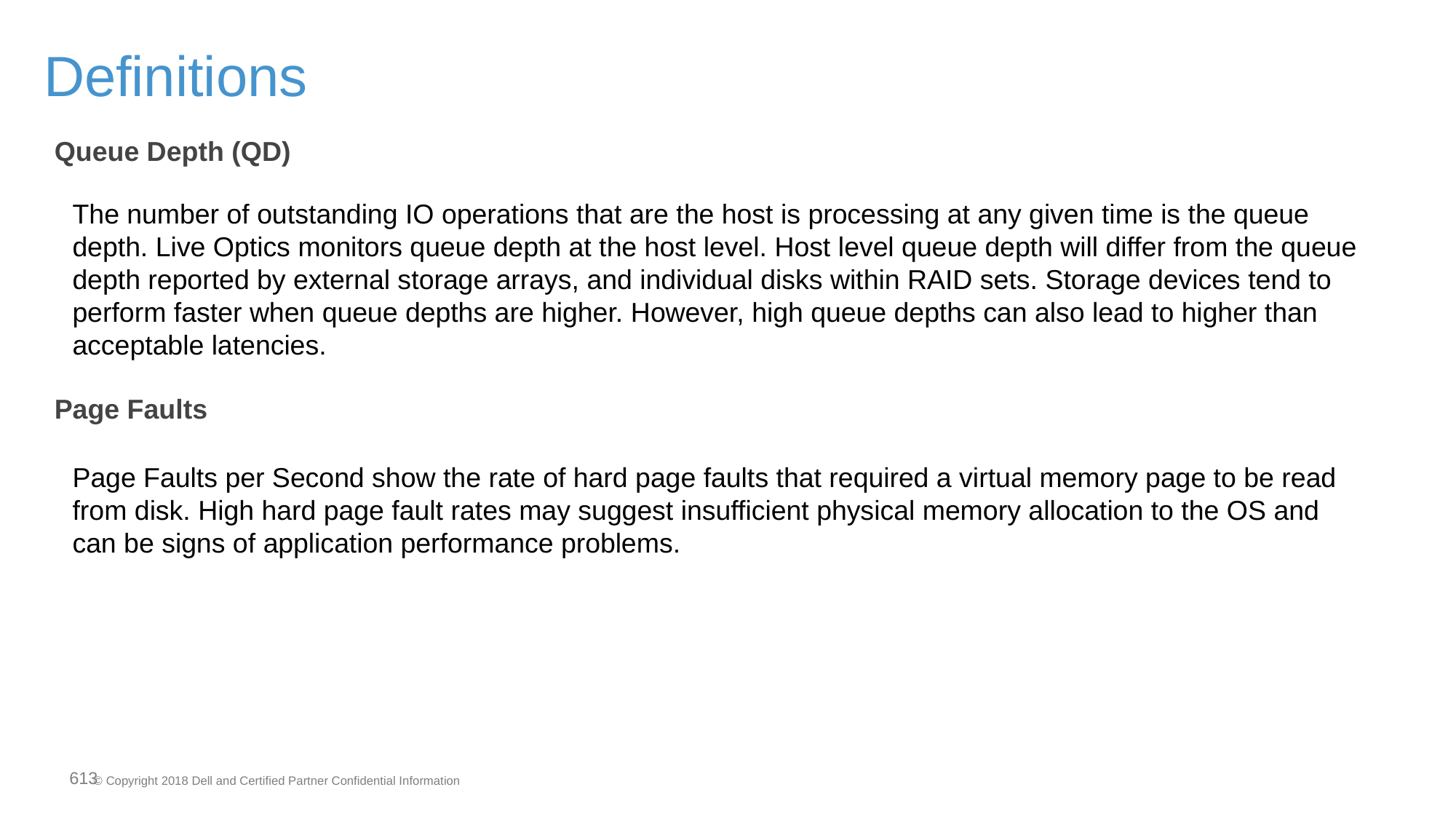

# Definitions
Queue Depth (QD)
The number of outstanding IO operations that are the host is processing at any given time is the queue depth. Live Optics monitors queue depth at the host level. Host level queue depth will differ from the queue depth reported by external storage arrays, and individual disks within RAID sets. Storage devices tend to perform faster when queue depths are higher. However, high queue depths can also lead to higher than acceptable latencies.
Page Faults
Page Faults per Second show the rate of hard page faults that required a virtual memory page to be read from disk. High hard page fault rates may suggest insufficient physical memory allocation to the OS and can be signs of application performance problems.